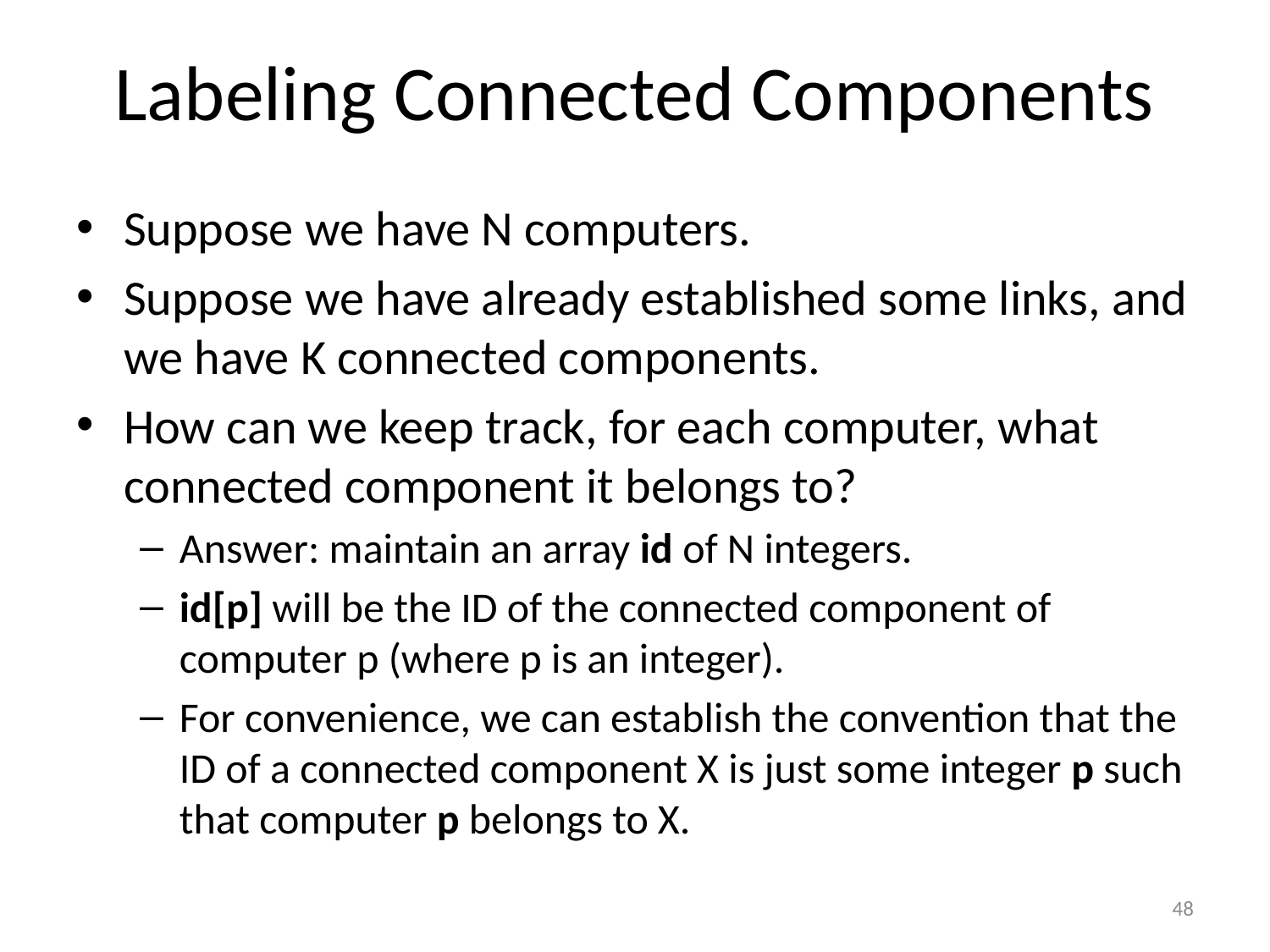

# Labeling Connected Components
Suppose we have N computers.
Suppose we have already established some links, and we have K connected components.
How can we keep track, for each computer, what connected component it belongs to?
Answer: maintain an array id of N integers.
id[p] will be the ID of the connected component of computer p (where p is an integer).
For convenience, we can establish the convention that the ID of a connected component X is just some integer p such that computer p belongs to X.
48